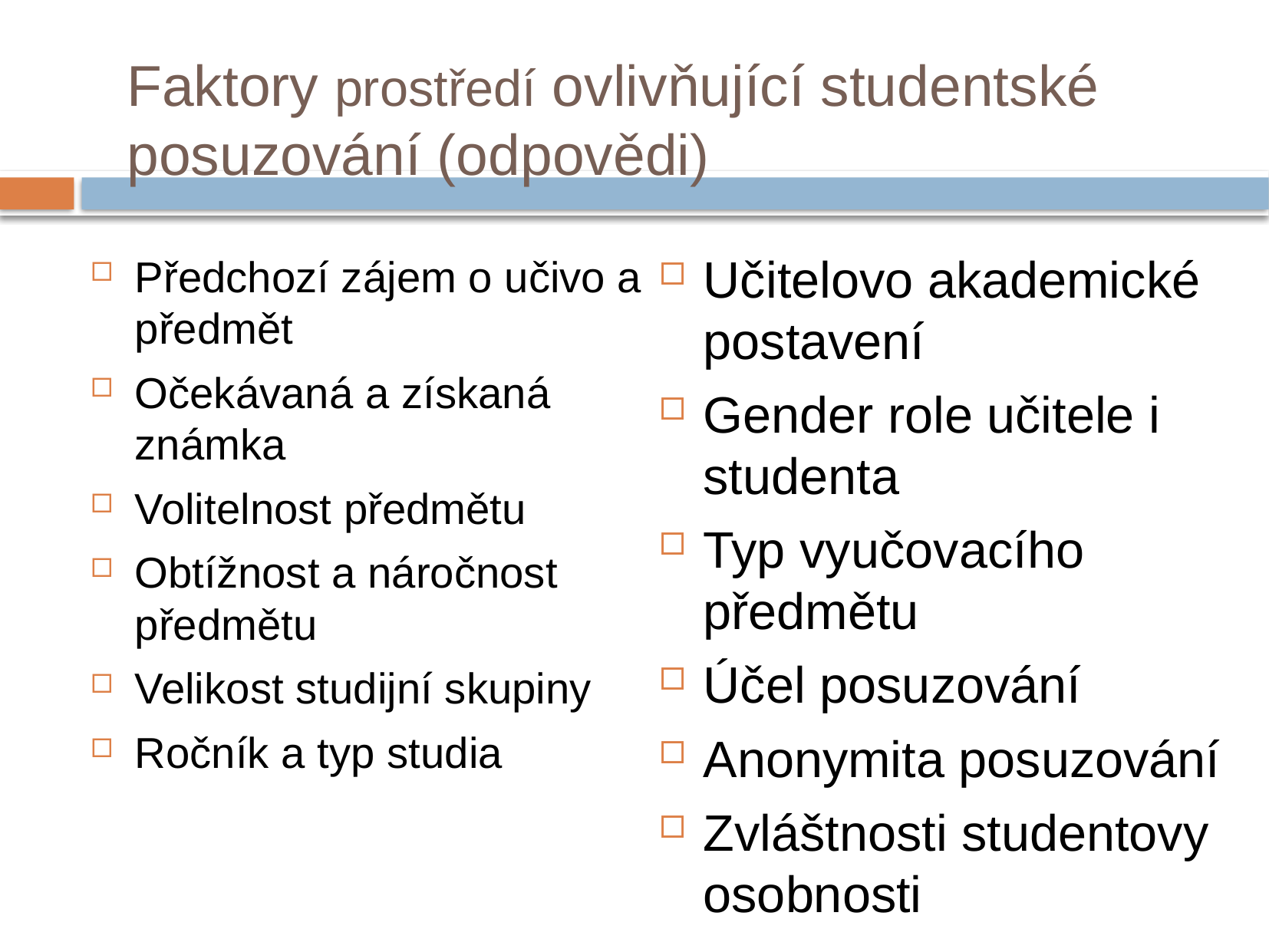

# Faktory prostředí ovlivňující studentské posuzování (odpovědi)
Učitelovo akademické postavení
Gender role učitele i studenta
Typ vyučovacího předmětu
Účel posuzování
Anonymita posuzování
Zvláštnosti studentovy osobnosti
Předchozí zájem o učivo a předmět
Očekávaná a získaná známka
Volitelnost předmětu
Obtížnost a náročnost předmětu
Velikost studijní skupiny
Ročník a typ studia